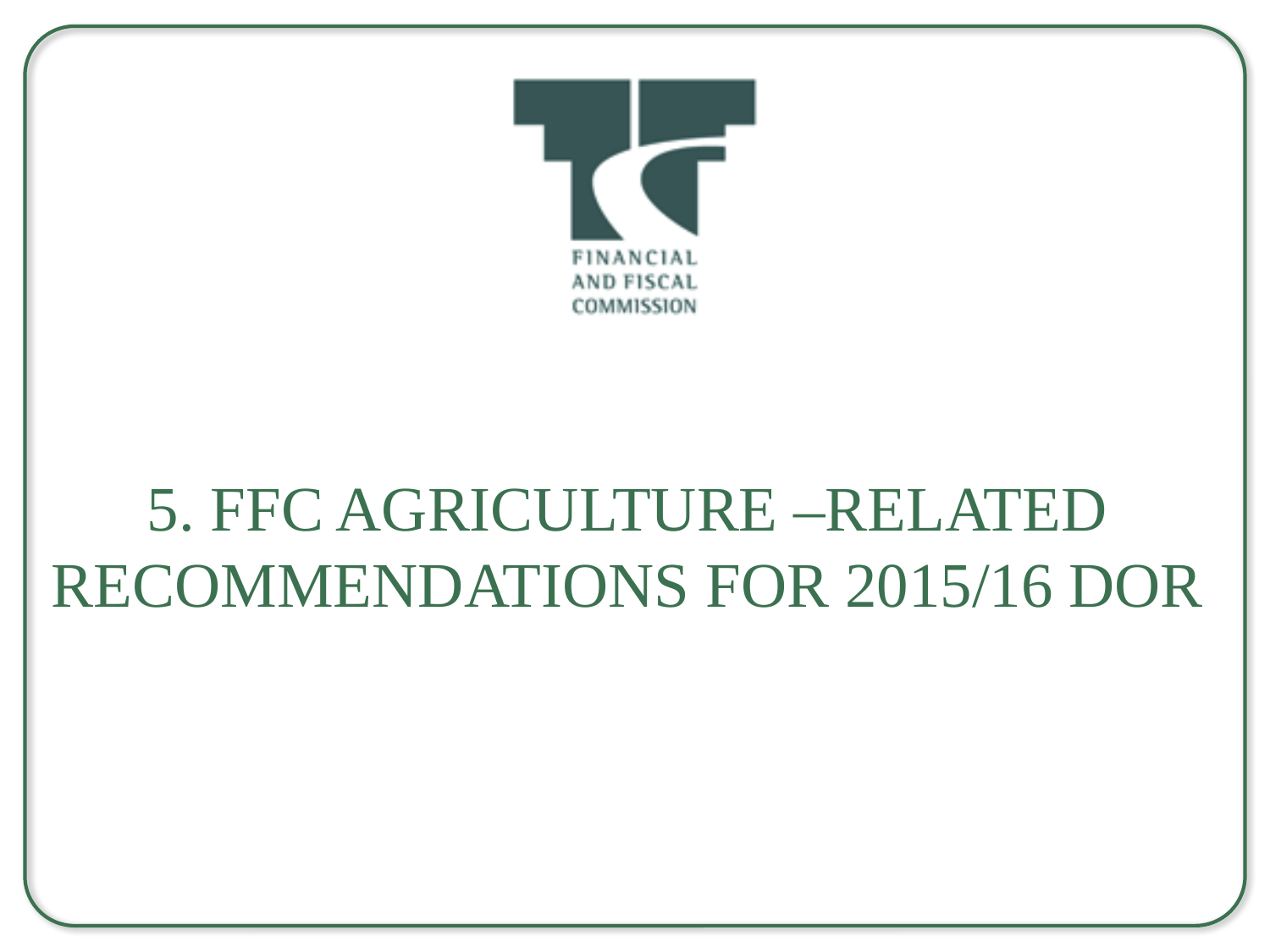

5. FFC Agriculture –Related Recommendations for 2015/16 DoR